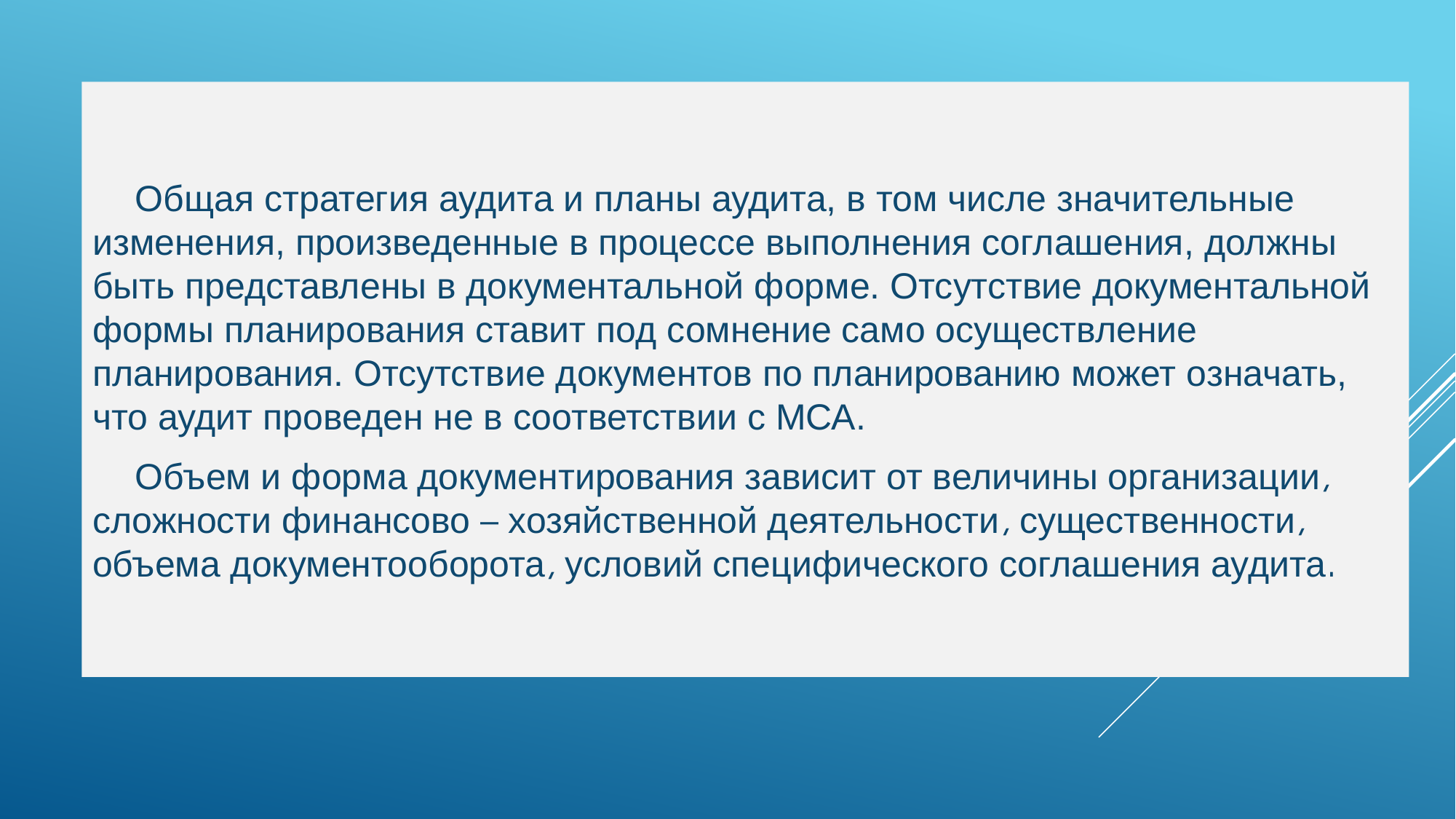

Общая стратегия аудита и планы аудита, в том числе значительные изменения, произведенные в процессе выполнения соглашения, должны быть представлены в документальной форме. Отсутствие документальной формы планирования ставит под сомнение само осуществление планирования. Отсутствие документов по планированию может означать, что аудит проведен не в соответствии с МСА.
Объем и форма документирования зависит от величины организации, сложности финансово – хозяйственной деятельности, существенности, объема документооборота, условий специфического соглашения аудита.